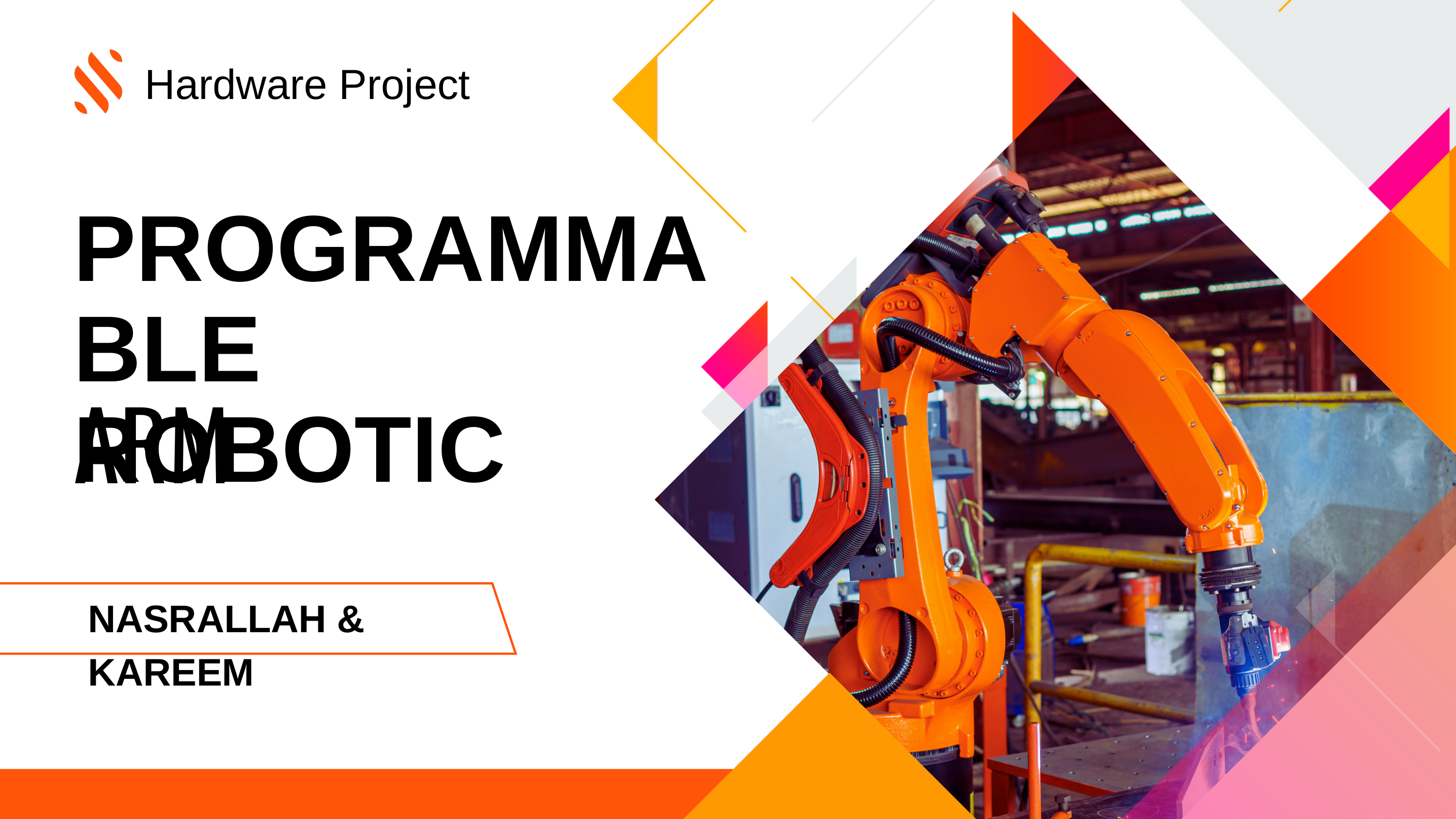

Hardware Project

PROGRAMMABLE
ROBOTIC
ARM

NASRALLAH & KAREEM